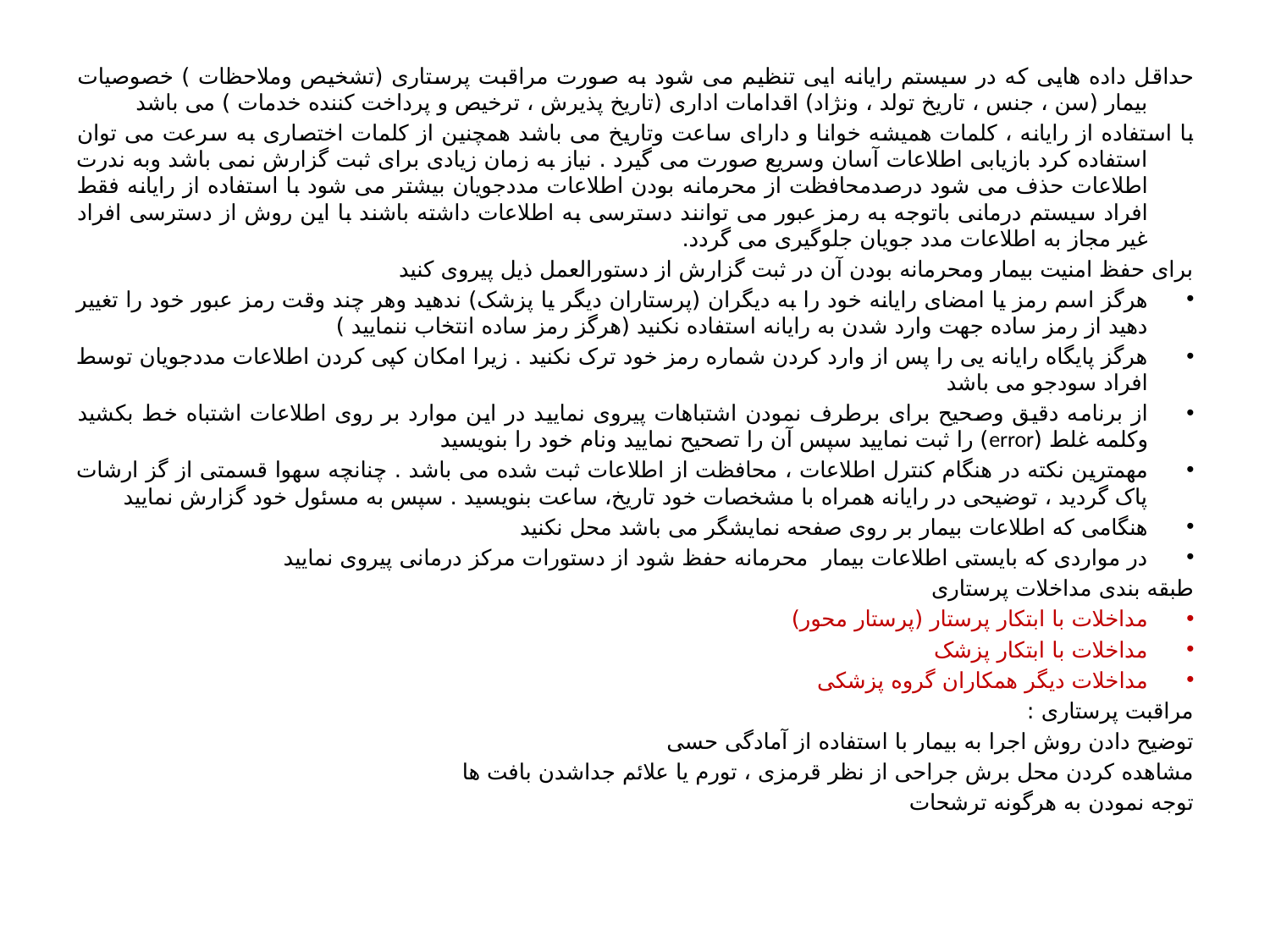

حداقل داده هایی که در سیستم رایانه ایی تنظیم می شود به صورت مراقبت پرستاری (تشخیص وملاحظات ) خصوصیات بیمار (سن ، جنس ، تاریخ تولد ، ونژاد) اقدامات اداری (تاریخ پذیرش ، ترخیص و پرداخت کننده خدمات ) می باشد
با استفاده از رایانه ، کلمات همیشه خوانا و دارای ساعت وتاریخ می باشد همچنین از کلمات اختصاری به سرعت می توان استفاده کرد بازیابی اطلاعات آسان وسریع صورت می گیرد . نیاز به زمان زیادی برای ثبت گزارش نمی باشد وبه ندرت اطلاعات حذف می شود درصدمحافظت از محرمانه بودن اطلاعات مددجویان بیشتر می شود با استفاده از رایانه فقط افراد سیستم درمانی باتوجه به رمز عبور می توانند دسترسی به اطلاعات داشته باشند با این روش از دسترسی افراد غیر مجاز به اطلاعات مدد جویان جلوگیری می گردد.
برای حفظ امنیت بیمار ومحرمانه بودن آن در ثبت گزارش از دستورالعمل ذیل پیروی کنید
هرگز اسم رمز یا امضای رایانه خود را به دیگران (پرستاران دیگر یا پزشک) ندهید وهر چند وقت رمز عبور خود را تغییر دهید از رمز ساده جهت وارد شدن به رایانه استفاده نکنید (هرگز رمز ساده انتخاب ننمایید )
هرگز پایگاه رایانه یی را پس از وارد کردن شماره رمز خود ترک نکنید . زیرا امکان کپی کردن اطلاعات مددجویان توسط افراد سودجو می باشد
از برنامه دقیق وصحیح برای برطرف نمودن اشتباهات پیروی نمایید در این موارد بر روی اطلاعات اشتباه خط بکشید وکلمه غلط (error) را ثبت نمایید سپس آن را تصحیح نمایید ونام خود را بنویسید
مهمترین نکته در هنگام کنترل اطلاعات ، محافظت از اطلاعات ثبت شده می باشد . چنانچه سهوا قسمتی از گز ارشات پاک گردید ، توضیحی در رایانه همراه با مشخصات خود تاریخ، ساعت بنویسید . سپس به مسئول خود گزارش نمایید
هنگامی که اطلاعات بیمار بر روی صفحه نمایشگر می باشد محل نکنید
در مواردی که بایستی اطلاعات بیمار  محرمانه حفظ شود از دستورات مرکز درمانی پیروی نمایید
طبقه بندی مداخلات پرستاری
مداخلات با ابتکار پرستار (پرستار محور)
مداخلات با ابتکار پزشک
مداخلات دیگر همکاران گروه پزشکی
مراقبت پرستاری :
توضیح دادن روش اجرا به بیمار با استفاده از آمادگی حسی
مشاهده کردن محل برش جراحی از نظر قرمزی ، تورم یا علائم جداشدن بافت ها
توجه نمودن به هرگونه ترشحات